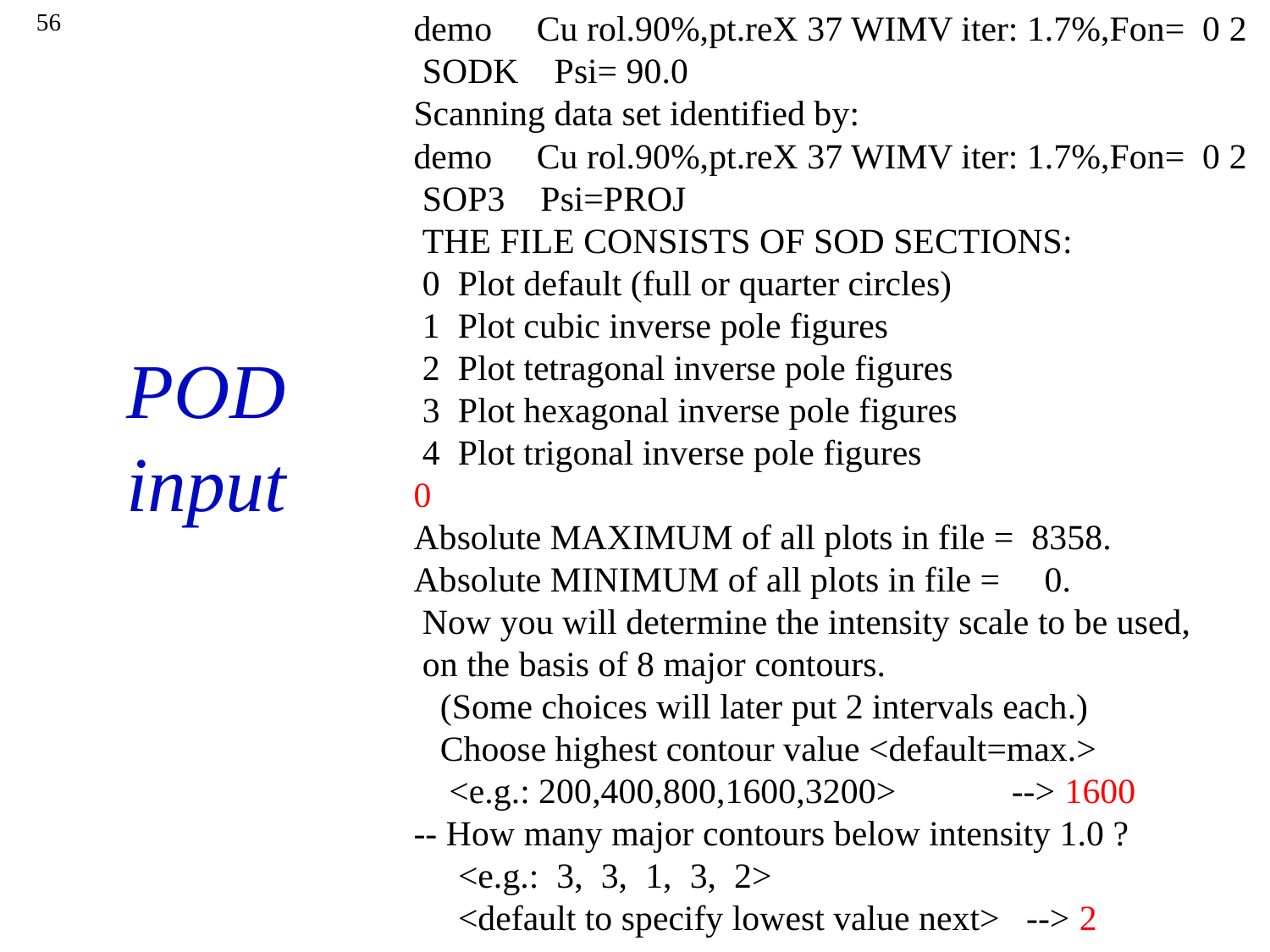

56
demo     Cu rol.90%,pt.reX 37 WIMV iter: 1.7%,Fon=  0 2
 SODK    Psi= 90.0
Scanning data set identified by:
demo     Cu rol.90%,pt.reX 37 WIMV iter: 1.7%,Fon=  0 2
 SOP3    Psi=PROJ
 THE FILE CONSISTS OF SOD SECTIONS:
 0  Plot default (full or quarter circles)
 1  Plot cubic inverse pole figures
 2  Plot tetragonal inverse pole figures
 3  Plot hexagonal inverse pole figures
 4  Plot trigonal inverse pole figures
0
Absolute MAXIMUM of all plots in file =  8358.
Absolute MINIMUM of all plots in file =     0.
 Now you will determine the intensity scale to be used,
 on the basis of 8 major contours.
   (Some choices will later put 2 intervals each.)
   Choose highest contour value <default=max.>
    <e.g.: 200,400,800,1600,3200>             --> 1600
-- How many major contours below intensity 1.0 ?
     <e.g.:  3,  3,  1,  3,  2>
     <default to specify lowest value next>   --> 2
# POD input